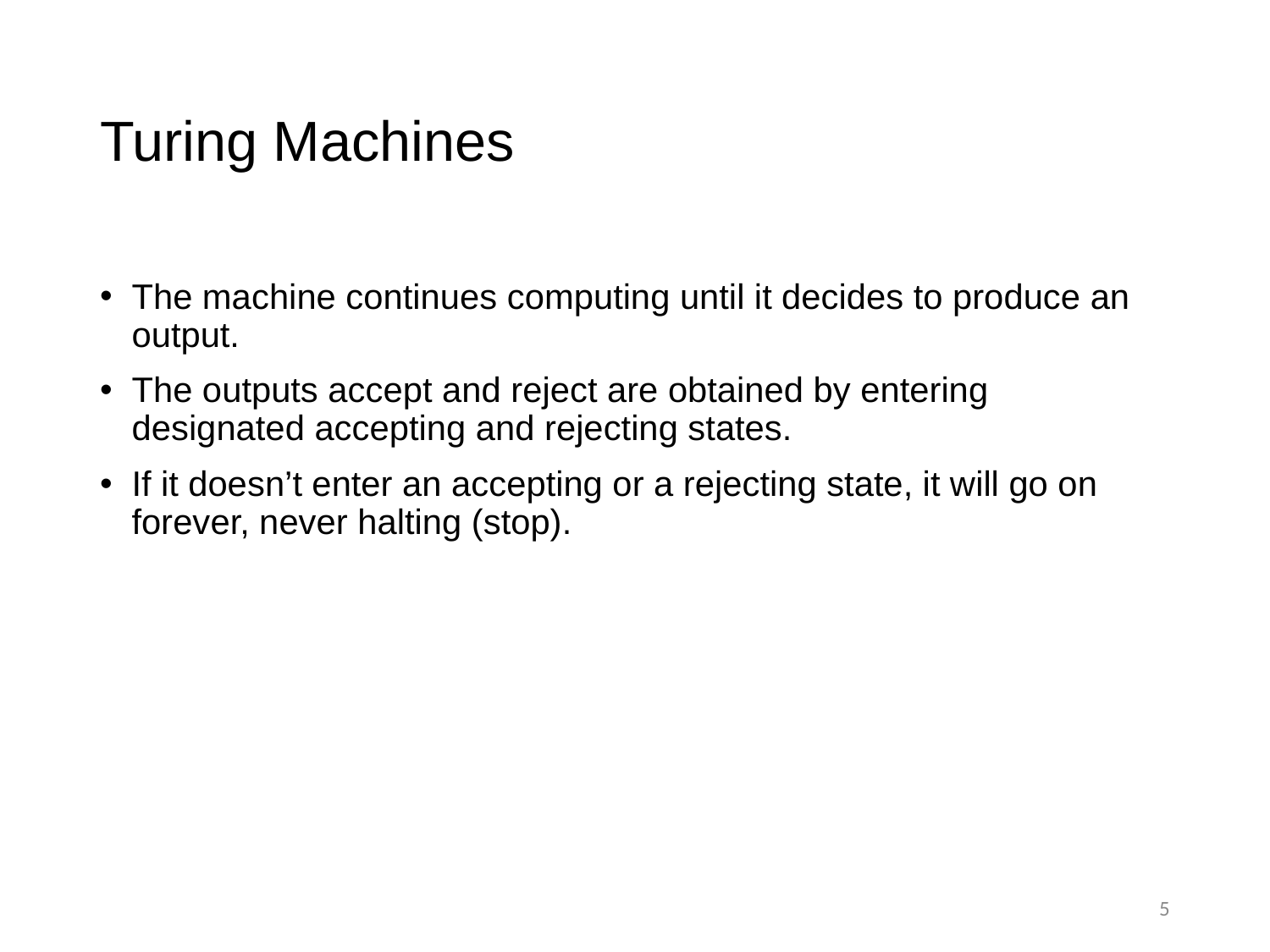

# Turing Machines
The machine continues computing until it decides to produce an output.
The outputs accept and reject are obtained by entering designated accepting and rejecting states.
If it doesn’t enter an accepting or a rejecting state, it will go on forever, never halting (stop).
5